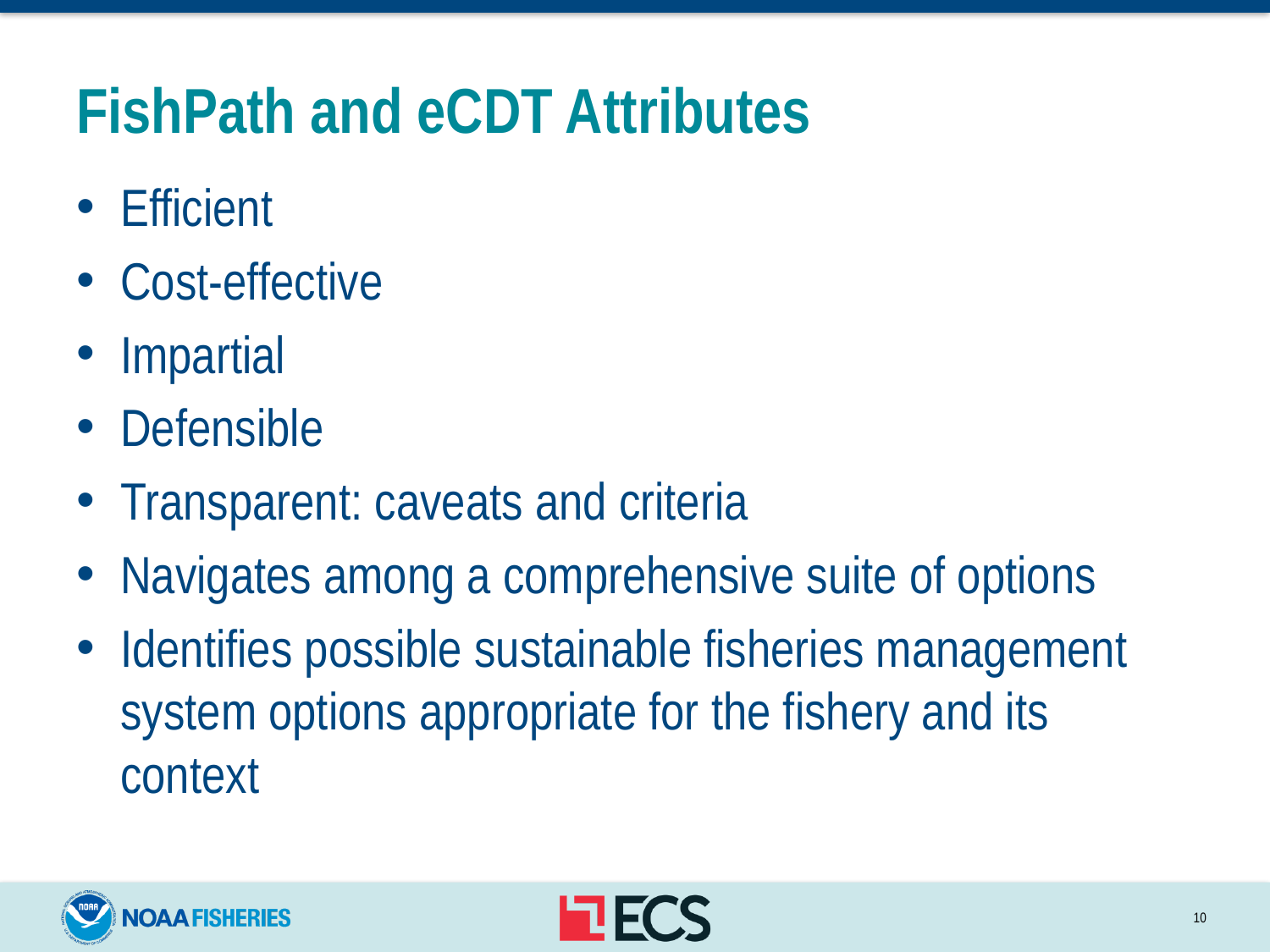

# FishPath and eCDT Attributes
Efficient
Cost‐effective
Impartial
Defensible
Transparent: caveats and criteria
Navigates among a comprehensive suite of options
Identifies possible sustainable fisheries management system options appropriate for the fishery and its context
10